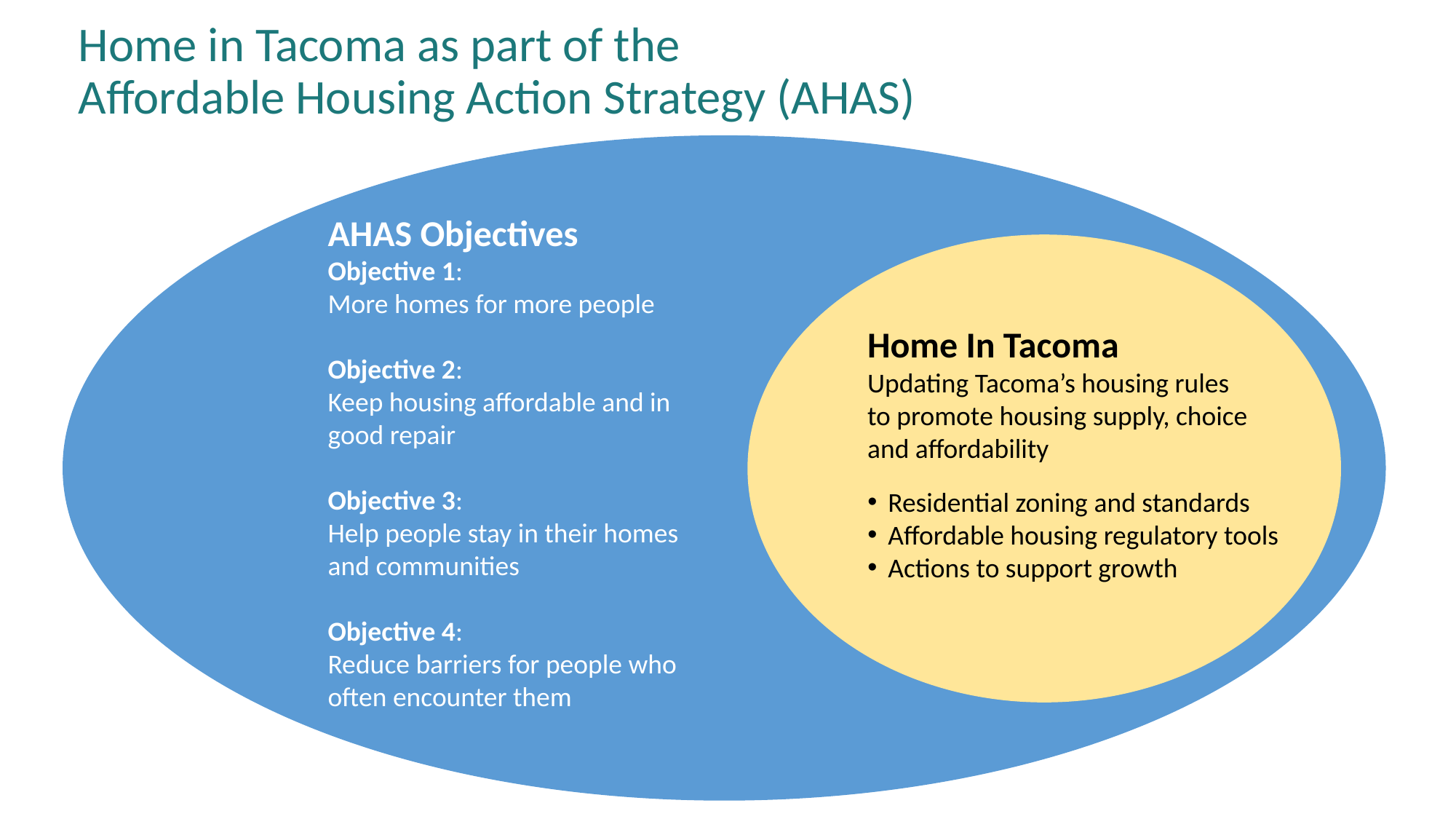

# Home in Tacoma as part of the Affordable Housing Action Strategy (AHAS)

AHAS Objectives
Objective 1:
More homes for more people

Objective 2: 
Keep housing affordable and in
good repair

Objective 3: 
Help people stay in their homes
and communities

Objective 4: 
Reduce barriers for people who
often encounter them

Home In Tacoma
Updating Tacoma’s housing rules to promote housing supply, choice and affordability

Residential zoning and standards
Affordable housing regulatory tools
Actions to support growth